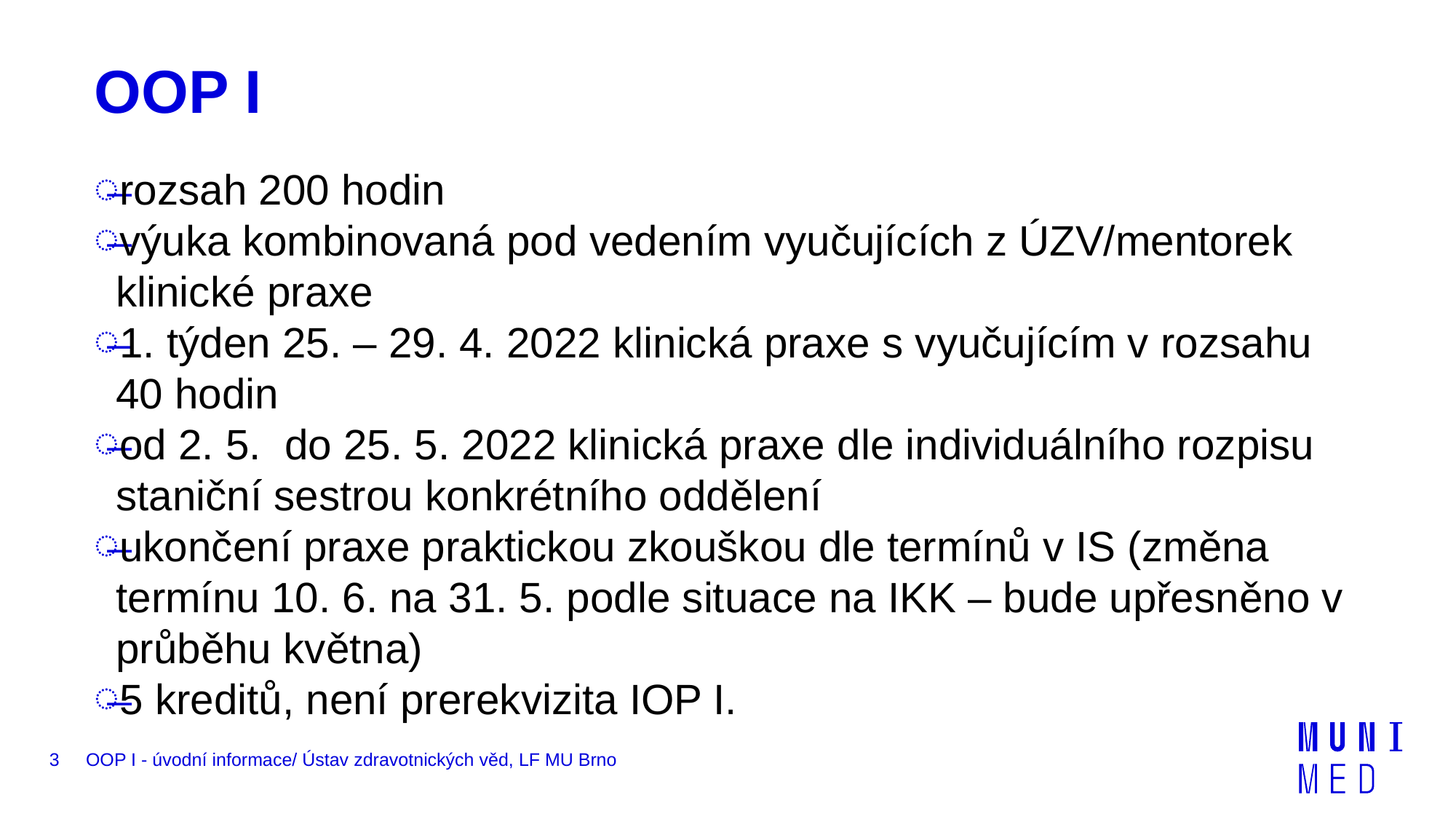

# OOP I
rozsah 200 hodin
výuka kombinovaná pod vedením vyučujících z ÚZV/mentorek klinické praxe
1. týden 25. – 29. 4. 2022 klinická praxe s vyučujícím v rozsahu
40 hodin
od 2. 5.  do 25. 5. 2022 klinická praxe dle individuálního rozpisu staniční sestrou konkrétního oddělení
ukončení praxe praktickou zkouškou dle termínů v IS (změna termínu 10. 6. na 31. 5. podle situace na IKK – bude upřesněno v průběhu května)
5 kreditů, není prerekvizita IOP I.
3
OOP I - úvodní informace/ Ústav zdravotnických věd, LF MU Brno